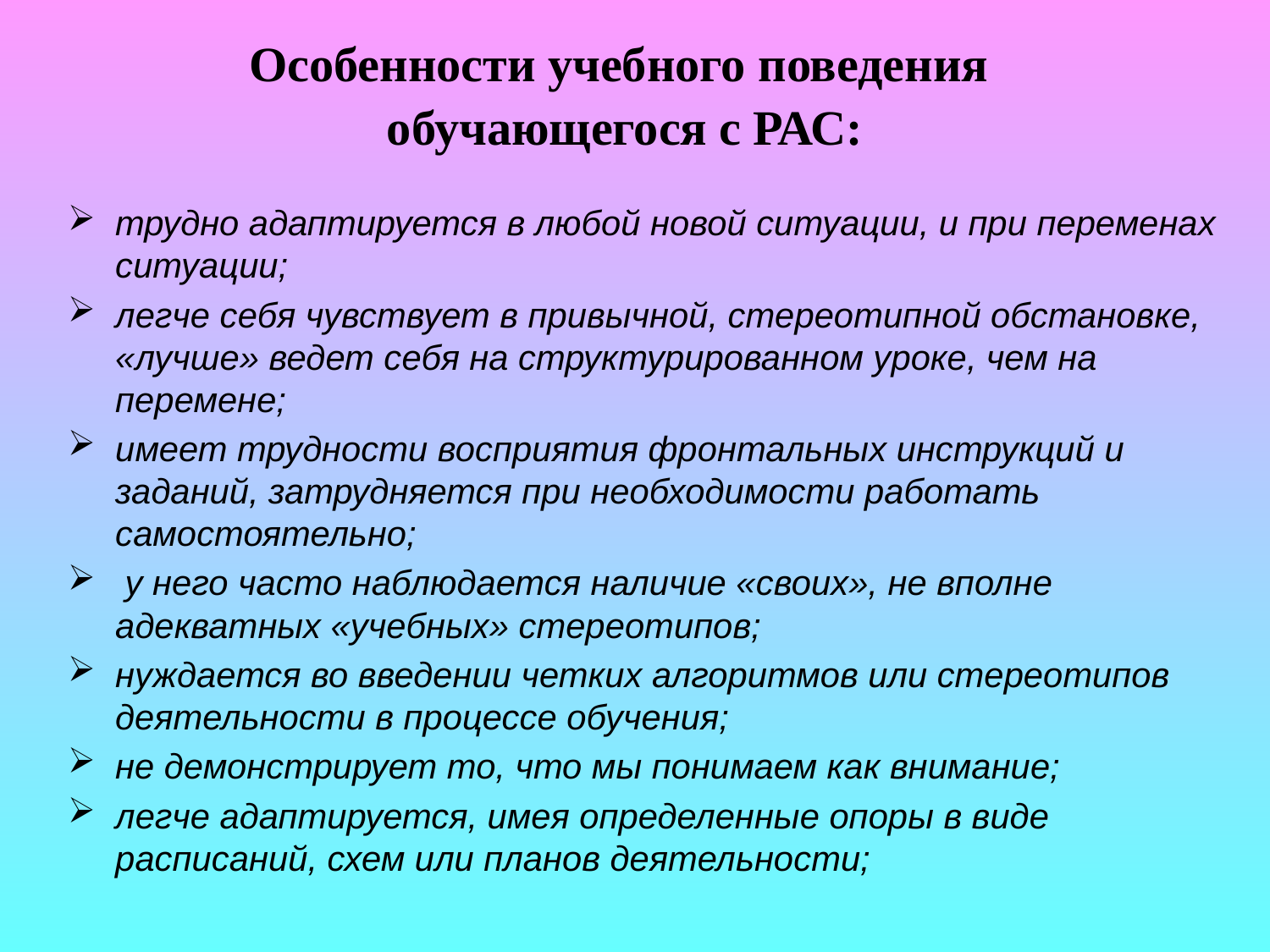

# Особенности учебного поведения обучающегося с РАС:
трудно адаптируется в любой новой ситуации, и при переменах ситуации;
легче себя чувствует в привычной, стереотипной обстановке, «лучше» ведет себя на структурированном уроке, чем на перемене;
имеет трудности восприятия фронтальных инструкций и заданий, затрудняется при необходимости работать самостоятельно;
 у него часто наблюдается наличие «своих», не вполне адекватных «учебных» стереотипов;
нуждается во введении четких алгоритмов или стереотипов деятельности в процессе обучения;
не демонстрирует то, что мы понимаем как внимание;
легче адаптируется, имея определенные опоры в виде расписаний, схем или планов деятельности;